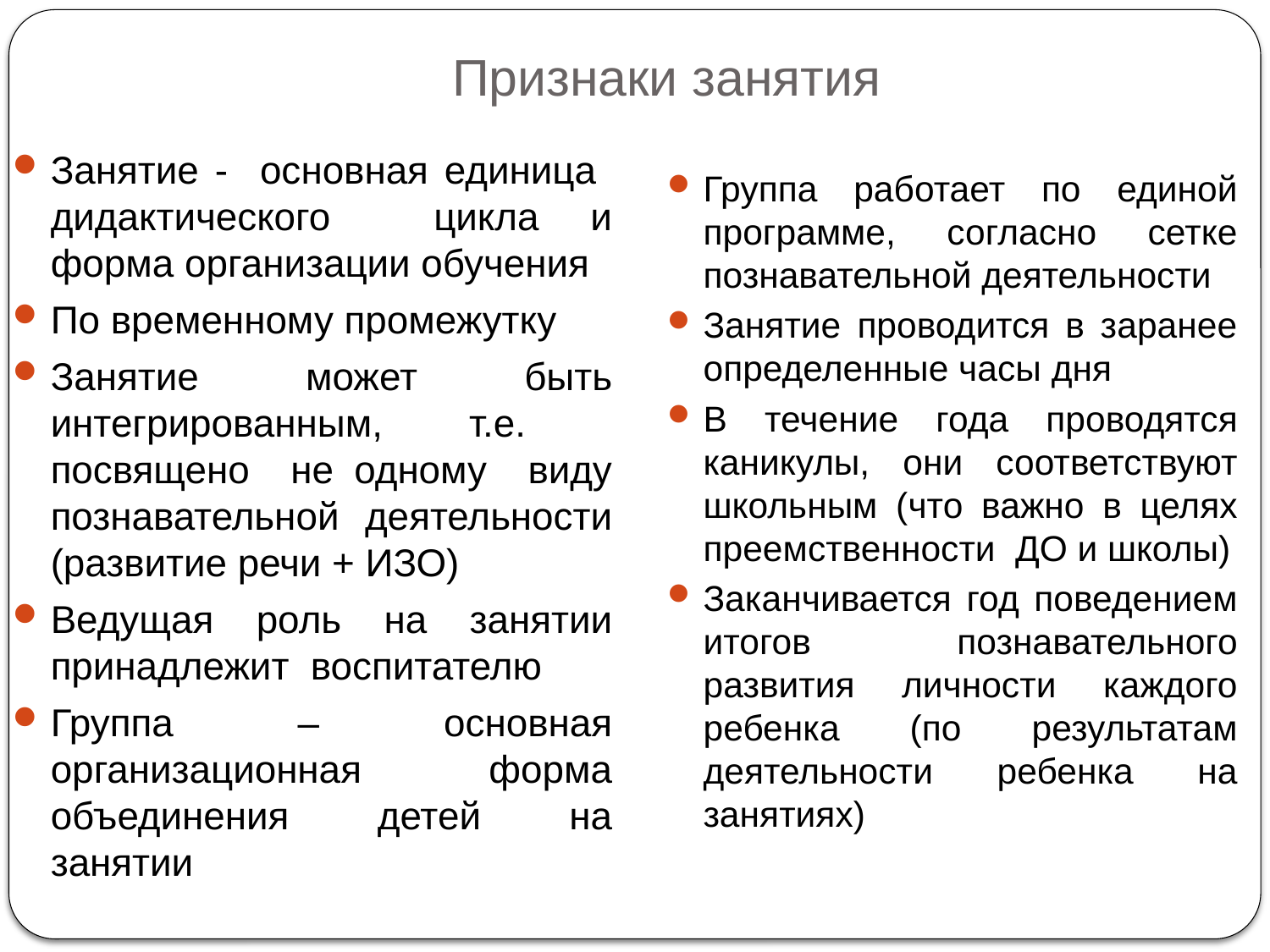

# Признаки занятия

Группа работает по единой программе, согласно сетке познавательной деятельности
Занятие проводится в заранее определенные часы дня
В течение года проводятся каникулы, они соответствуют школьным (что важно в целях преемственности  ДО и школы)
Заканчивается год поведением итогов познавательного развития личности каждого ребенка (по результатам деятельности ребенка на занятиях)

Занятие -  основная единица  дидактического  цикла и форма организации обучения
По временному промежутку
Занятие может быть интегрированным, т.е.  посвящено  не одному  виду познавательной деятельности (развитие речи + ИЗО)
Ведущая роль на занятии принадлежит  воспитателю
Группа – основная организационная форма объединения  детей  на занятии